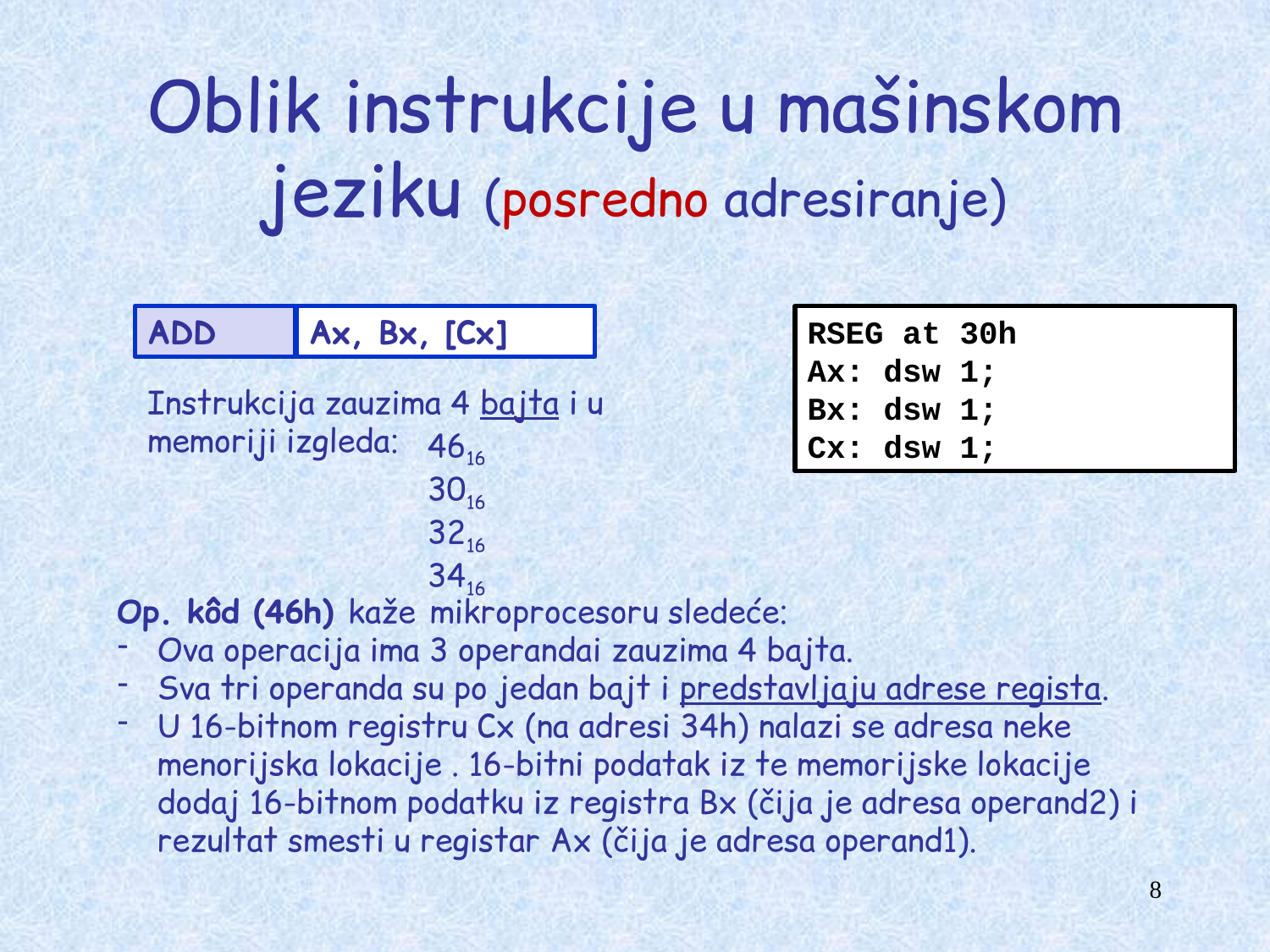

# Oblik instrukcije u mašinskom jeziku (posredno adresiranje)
ADD
Ax, Bx, [Cx]
RSEG at 30h
Ax: dsw 1;
Bx: dsw 1;
Cx: dsw 1;
Instrukcija zauzima 4 bajta i u memoriji izgleda:
4616
3016
3216
3416
Op. kôd (46h) kaže mikroprocesoru sledeće:
Ova operacija ima 3 operandai zauzima 4 bajta.
Sva tri operanda su po jedan bajt i predstavljaju adrese regista.
U 16-bitnom registru Cx (na adresi 34h) nalazi se adresa neke menorijska lokacije . 16-bitni podatak iz te memorijske lokacije dodaj 16-bitnom podatku iz registra Bx (čija je adresa operand2) i rezultat smesti u registar Ax (čija je adresa operand1).
8